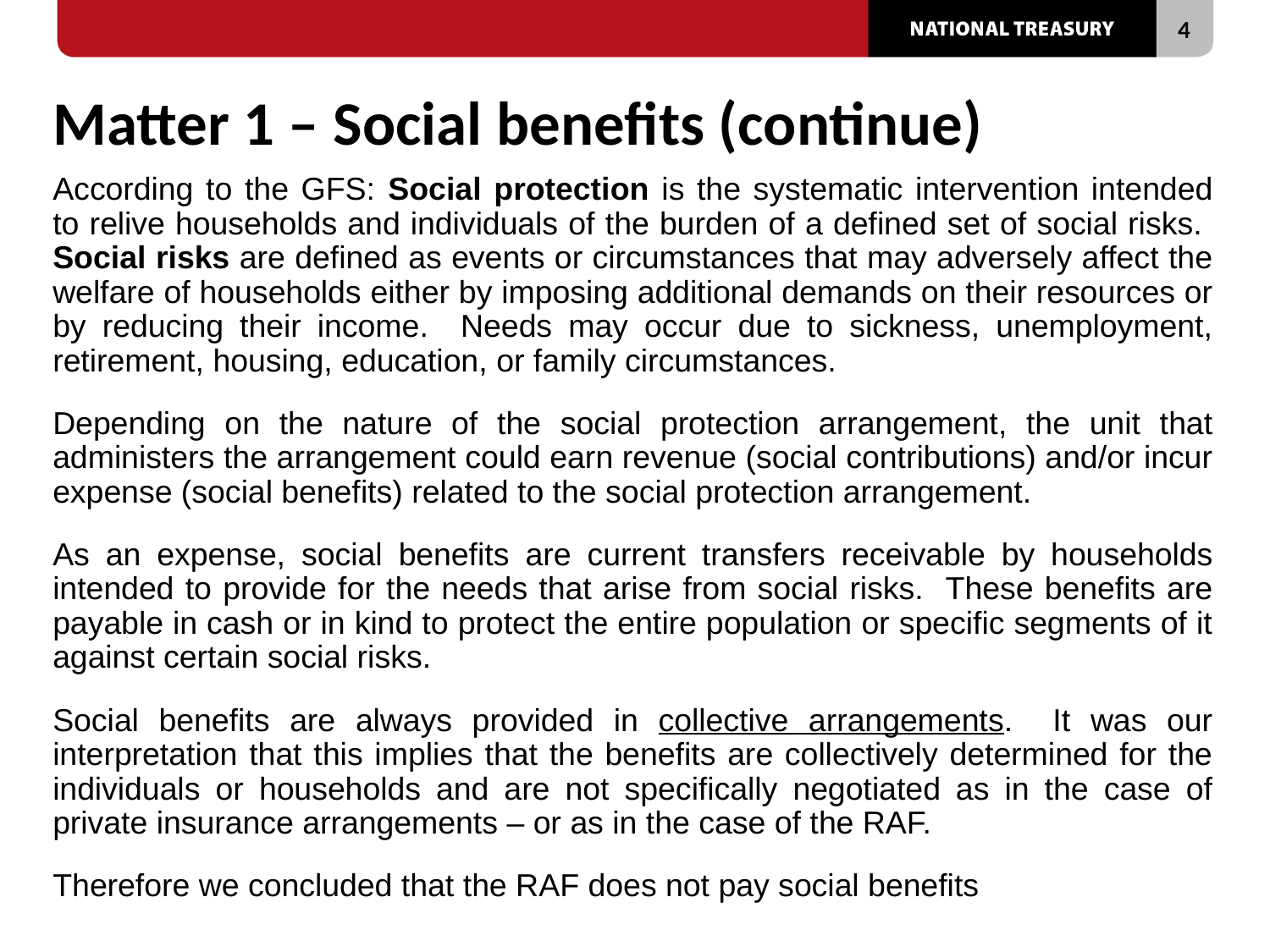

# Matter 1 – Social benefits (continue)
According to the GFS: Social protection is the systematic intervention intended to relive households and individuals of the burden of a defined set of social risks.  Social risks are defined as events or circumstances that may adversely affect the welfare of households either by imposing additional demands on their resources or by reducing their income.  Needs may occur due to sickness, unemployment, retirement, housing, education, or family circumstances.
Depending on the nature of the social protection arrangement, the unit that administers the arrangement could earn revenue (social contributions) and/or incur expense (social benefits) related to the social protection arrangement.
As an expense, social benefits are current transfers receivable by households intended to provide for the needs that arise from social risks.  These benefits are payable in cash or in kind to protect the entire population or specific segments of it against certain social risks.
Social benefits are always provided in collective arrangements.  It was our interpretation that this implies that the benefits are collectively determined for the individuals or households and are not specifically negotiated as in the case of private insurance arrangements – or as in the case of the RAF.
Therefore we concluded that the RAF does not pay social benefits